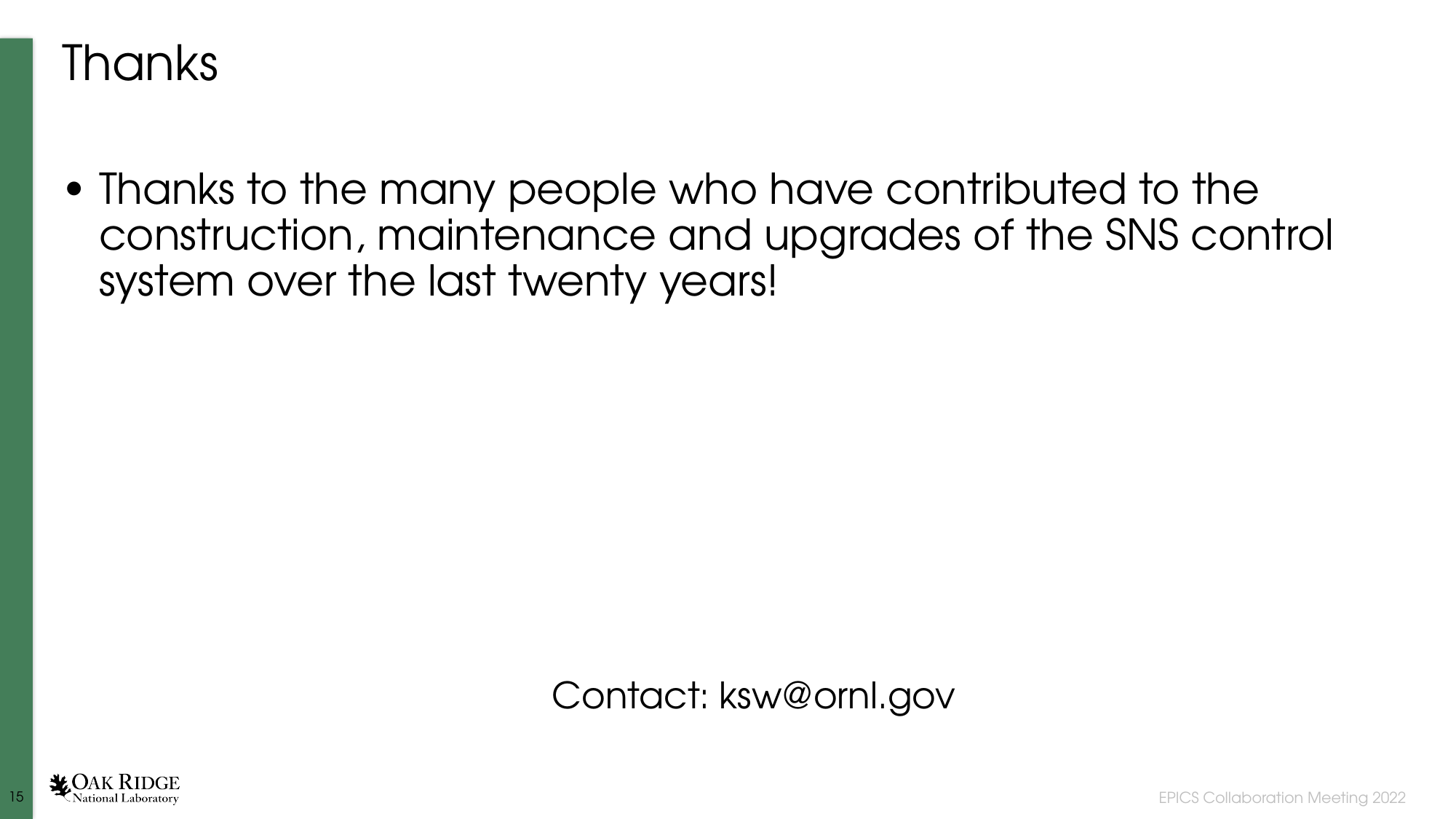

# Thanks
Thanks to the many people who have contributed to the construction, maintenance and upgrades of the SNS control system over the last twenty years!
Contact: ksw@ornl.gov